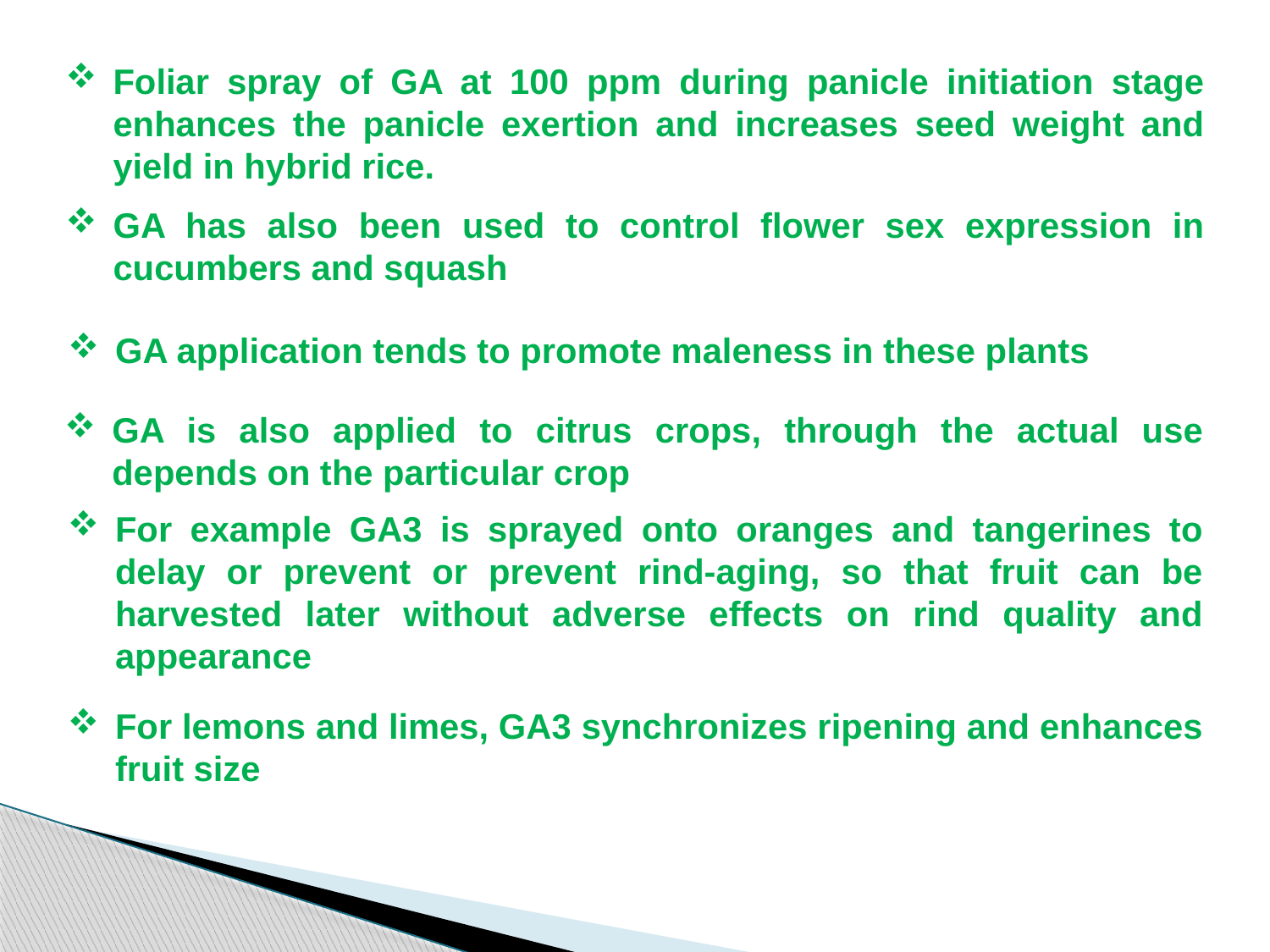

Foliar spray of GA at 100 ppm during panicle initiation stage enhances the panicle exertion and increases seed weight and yield in hybrid rice.
GA has also been used to control flower sex expression in cucumbers and squash
GA application tends to promote maleness in these plants
GA is also applied to citrus crops, through the actual use depends on the particular crop
For example GA3 is sprayed onto oranges and tangerines to delay or prevent or prevent rind-aging, so that fruit can be harvested later without adverse effects on rind quality and appearance
For lemons and limes, GA3 synchronizes ripening and enhances fruit size